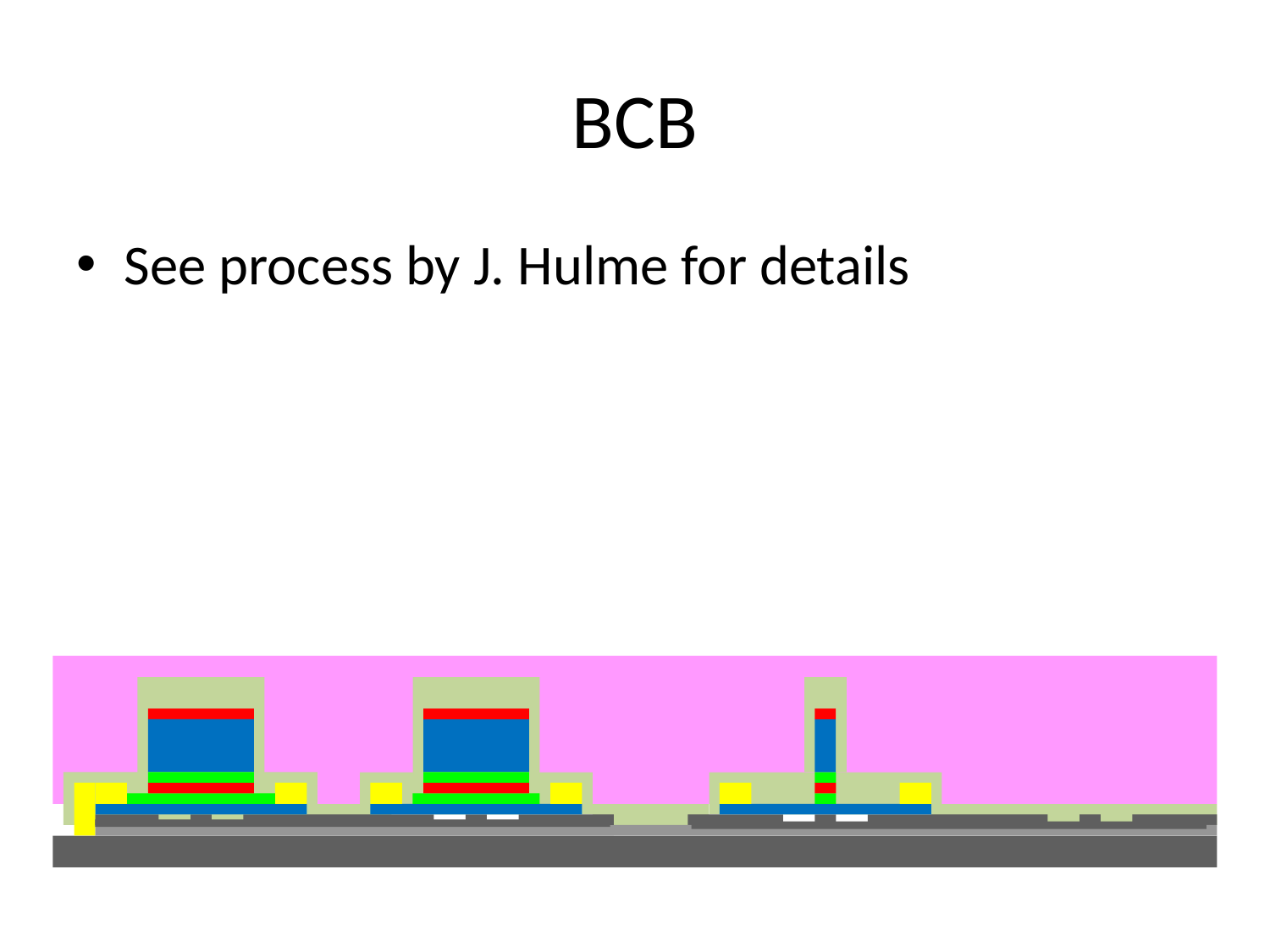

# BCB
See process by J. Hulme for details